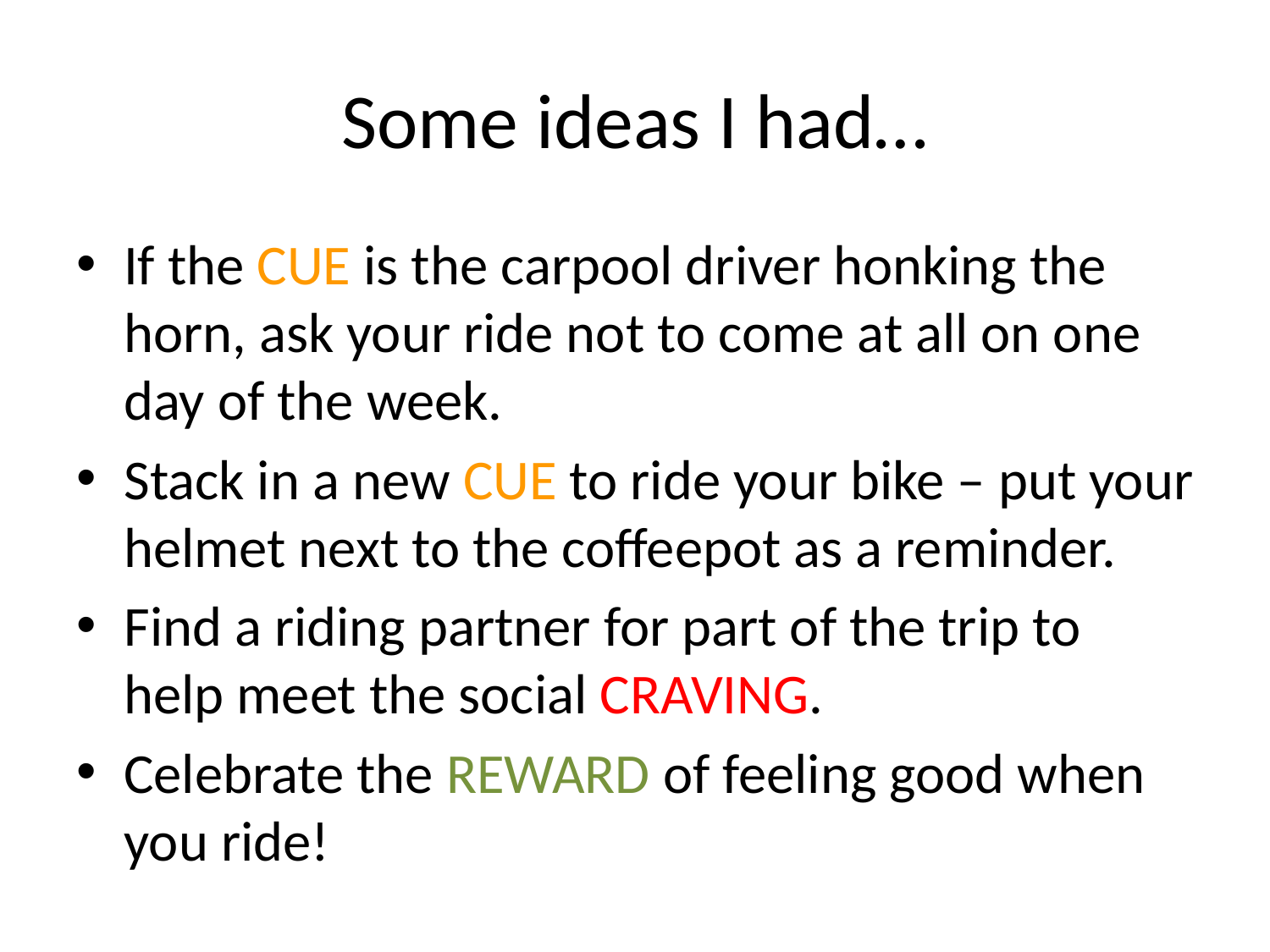

# Some ideas I had…
If the CUE is the carpool driver honking the horn, ask your ride not to come at all on one day of the week.
Stack in a new CUE to ride your bike – put your helmet next to the coffeepot as a reminder.
Find a riding partner for part of the trip to help meet the social CRAVING.
Celebrate the REWARD of feeling good when you ride!